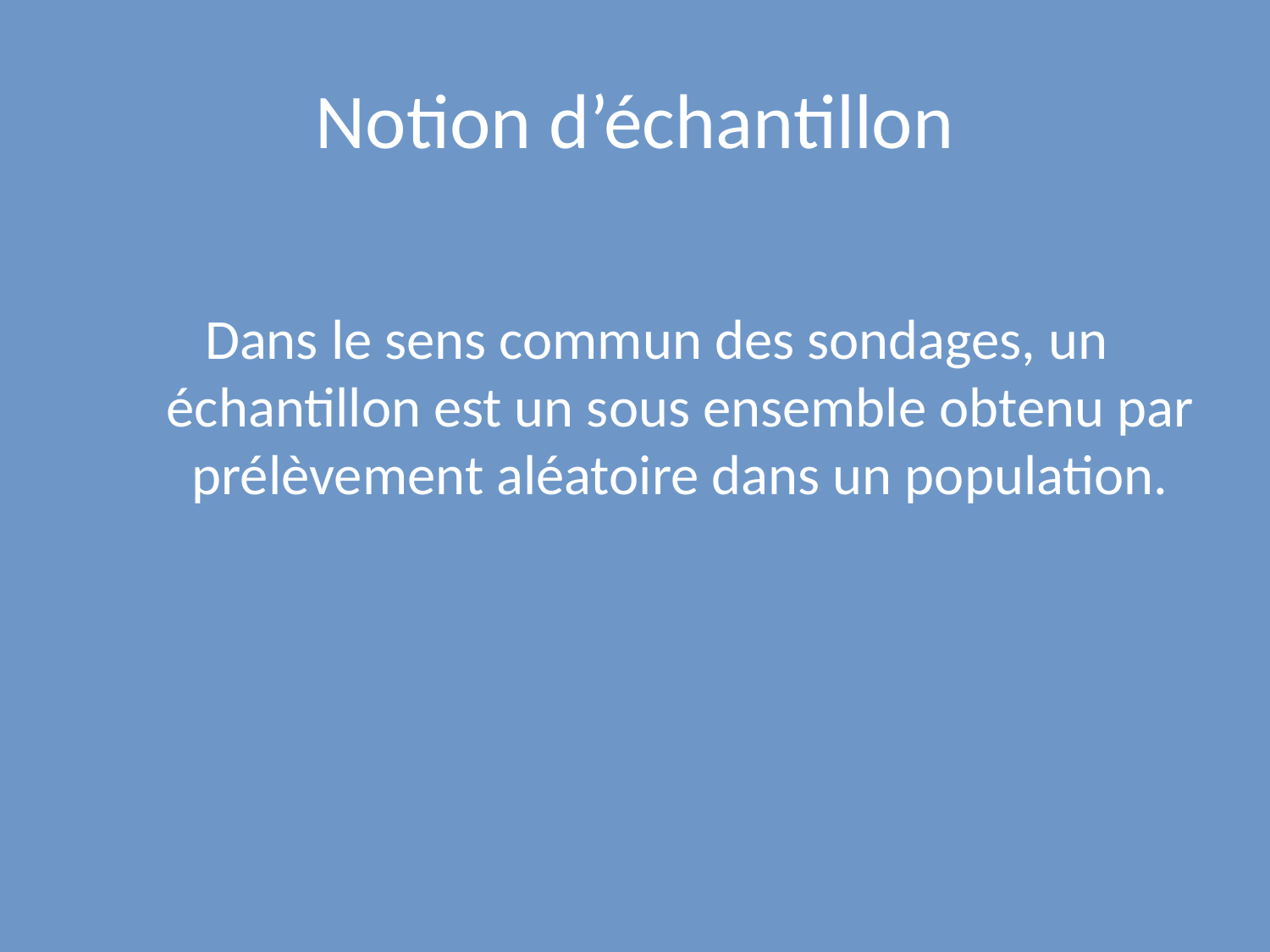

# Notion d’échantillon
Dans le sens commun des sondages, un échantillon est un sous ensemble obtenu par prélèvement aléatoire dans un population.